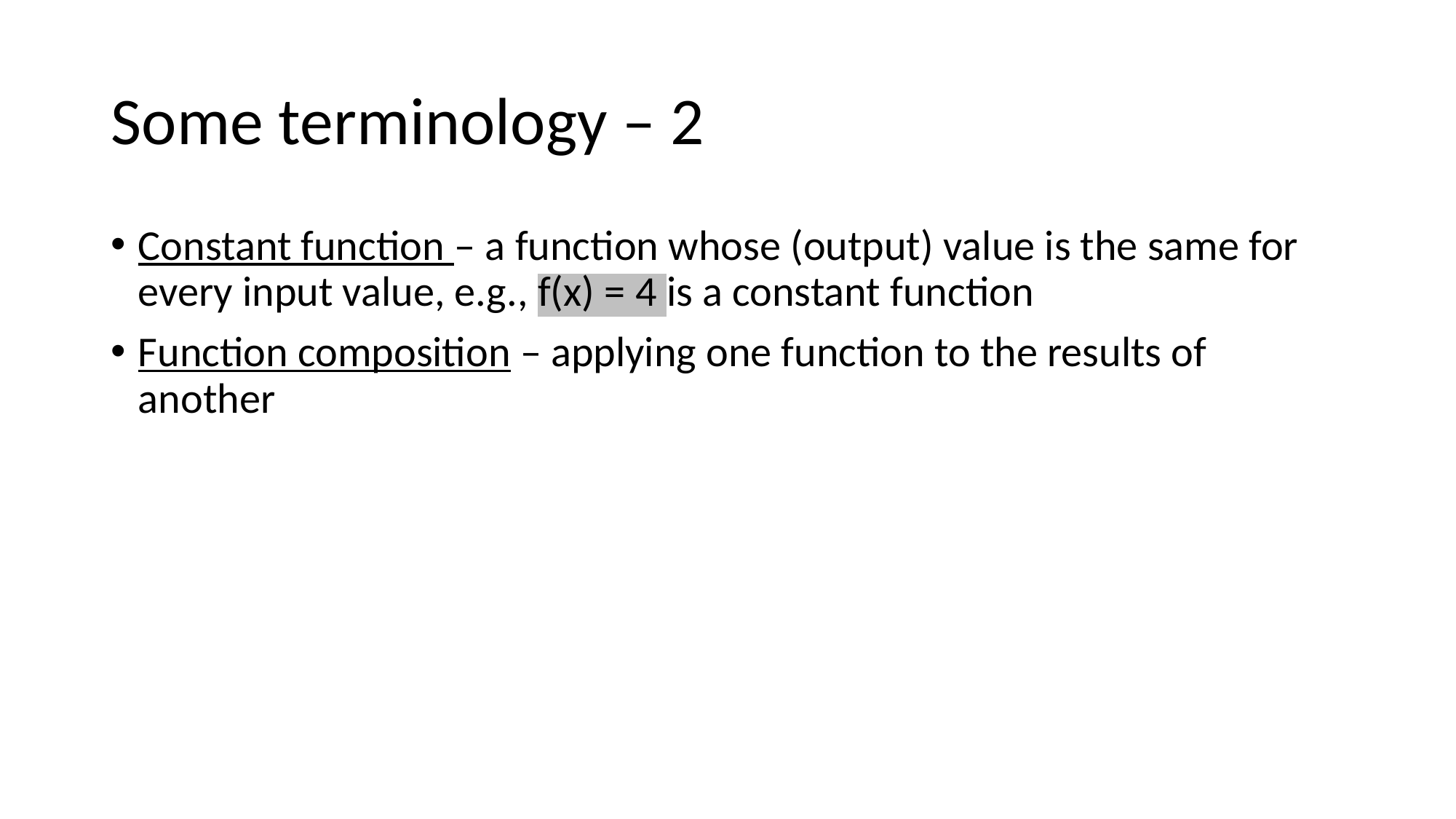

# Some terminology – 2
Constant function – a function whose (output) value is the same for every input value, e.g., f(x) = 4 is a constant function
Function composition – applying one function to the results of another